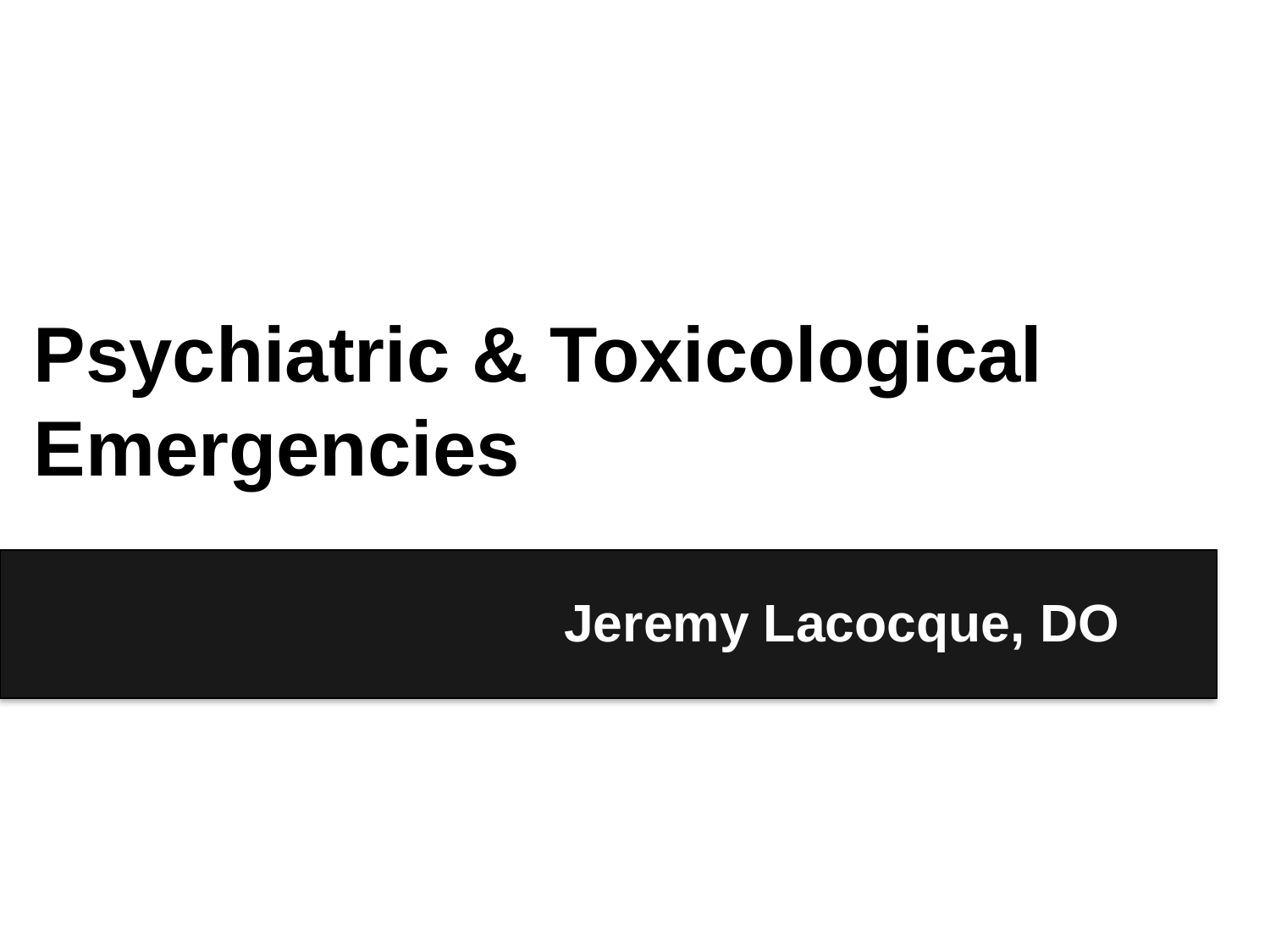

# Psychiatric & Toxicological Emergencies

Jeremy Lacocque, DO